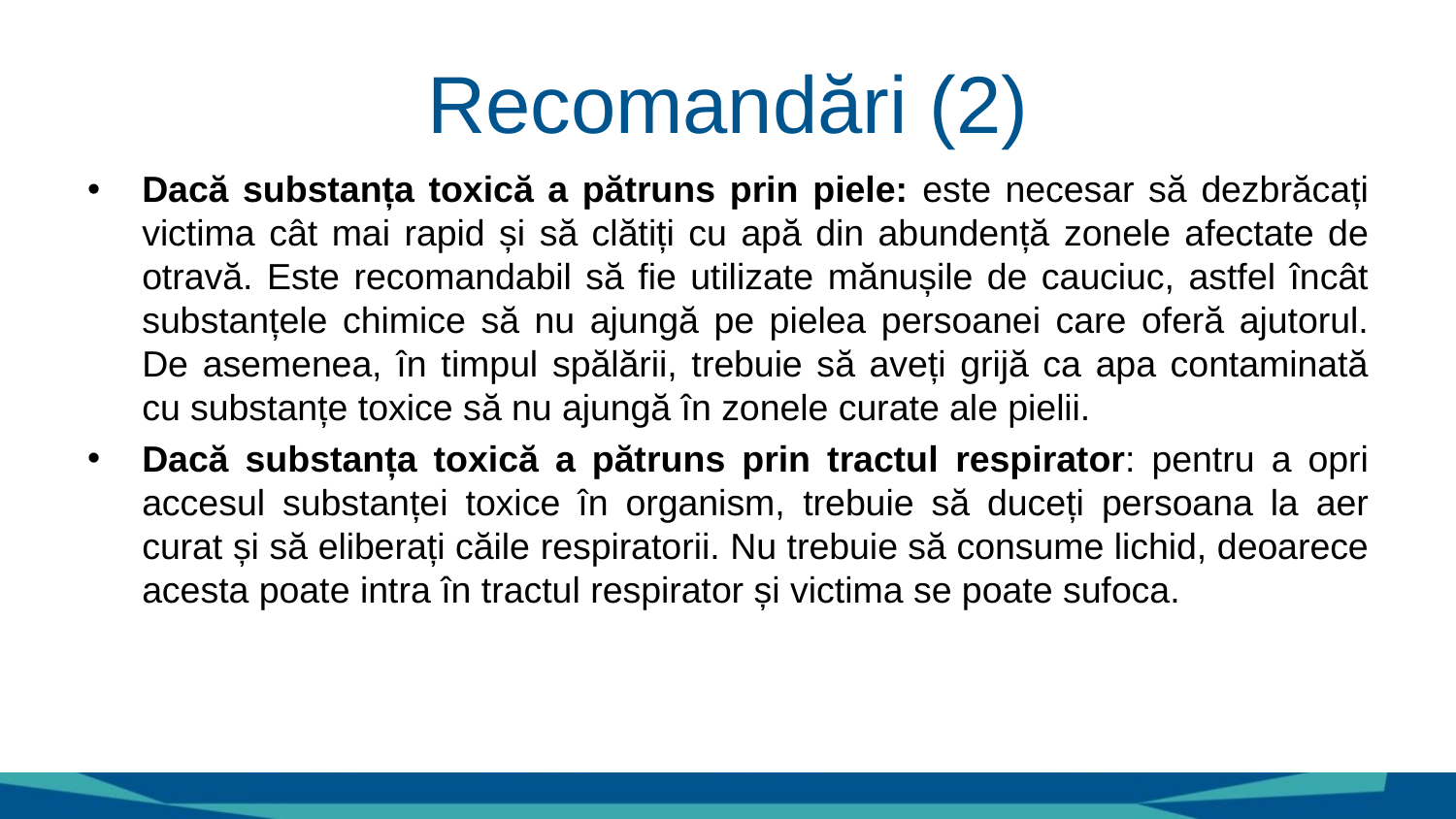

# Recomandări (2)
Dacă substanța toxică a pătruns prin piele: este necesar să dezbrăcați victima cât mai rapid și să clătiți cu apă din abundență zonele afectate de otravă. Este recomandabil să fie utilizate mănușile de cauciuc, astfel încât substanțele chimice să nu ajungă pe pielea persoanei care oferă ajutorul. De asemenea, în timpul spălării, trebuie să aveți grijă ca apa contaminată cu substanțe toxice să nu ajungă în zonele curate ale pielii.
Dacă substanța toxică a pătruns prin tractul respirator: pentru a opri accesul substanței toxice în organism, trebuie să duceți persoana la aer curat și să eliberați căile respiratorii. Nu trebuie să consume lichid, deoarece acesta poate intra în tractul respirator și victima se poate sufoca.